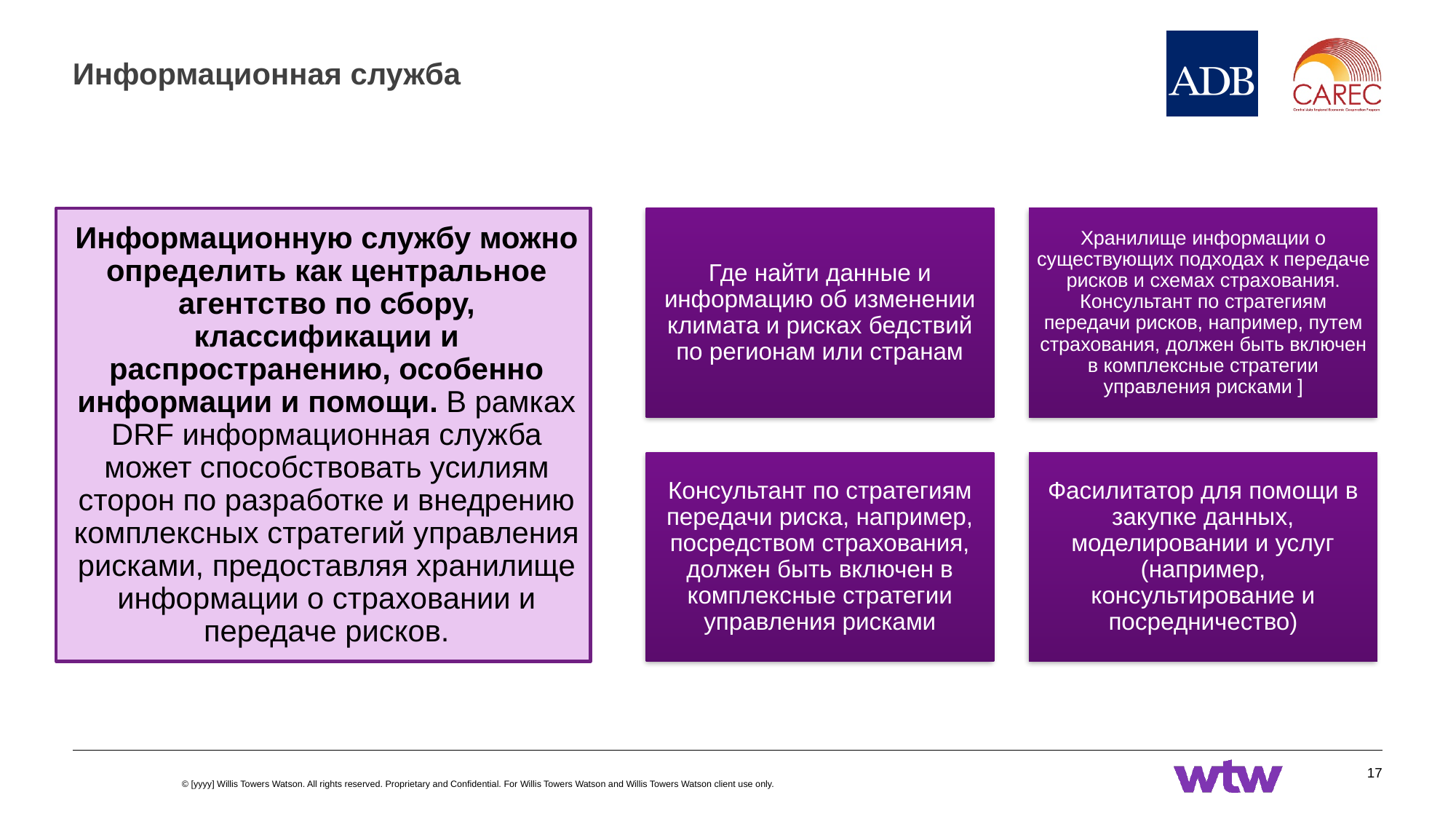

# Информационная служба
Информационную службу можно определить как центральное агентство по сбору, классификации и распространению, особенно информации и помощи. В рамках DRF информационная служба может способствовать усилиям сторон по разработке и внедрению комплексных стратегий управления рисками, предоставляя хранилище информации о страховании и передаче рисков.
Где найти данные и информацию об изменении климата и рисках бедствий по регионам или странам
Хранилище информации о существующих подходах к передаче рисков и схемах страхования. Консультант по стратегиям передачи рисков, например, путем страхования, должен быть включен в комплексные стратегии управления рисками ]
Консультант по стратегиям передачи риска, например, посредством страхования, должен быть включен в комплексные стратегии управления рисками
Фасилитатор для помощи в закупке данных, моделировании и услуг (например, консультирование и посредничество)
17
© [yyyy] Willis Towers Watson. All rights reserved. Proprietary and Confidential. For Willis Towers Watson and Willis Towers Watson client use only.